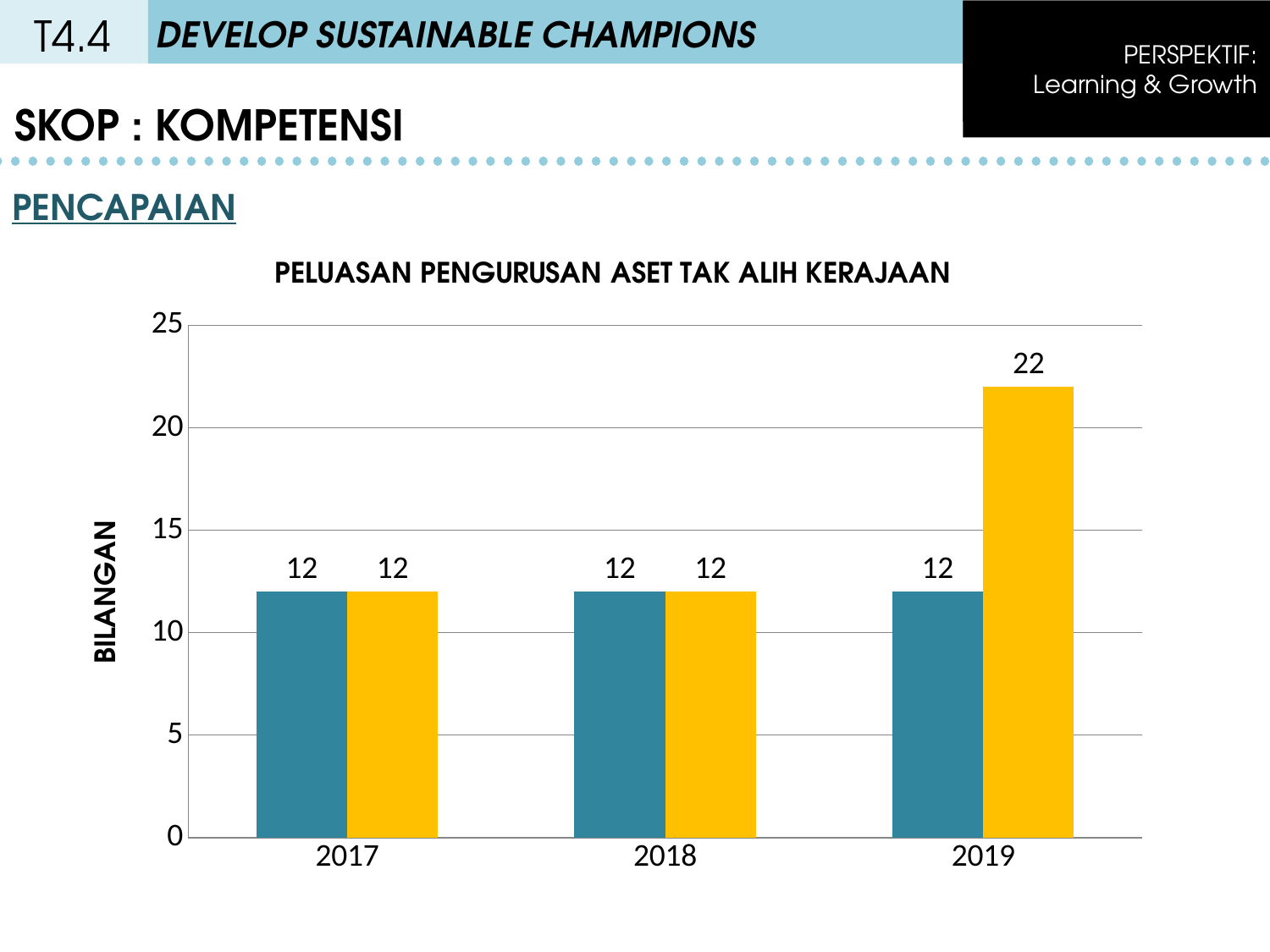

PERSPEKTIF:
Learning & Growth
PERSPEKTIF:
Learning & Growth
T4.4
DEVELOP SUSTAINABLE CHAMPIONS
SKOP : KOMPETENSI
PENCAPAIAN

### Chart: PELUASAN PENGURUSAN ASET TAK ALIH KERAJAAN

| Category | SASARAN | SEBENAR |
|---|---|---|
| 2017 | 12.0 | 12.0 |
| 2018 | 12.0 | 12.0 |
| 2019 | 12.0 | 22.0 |